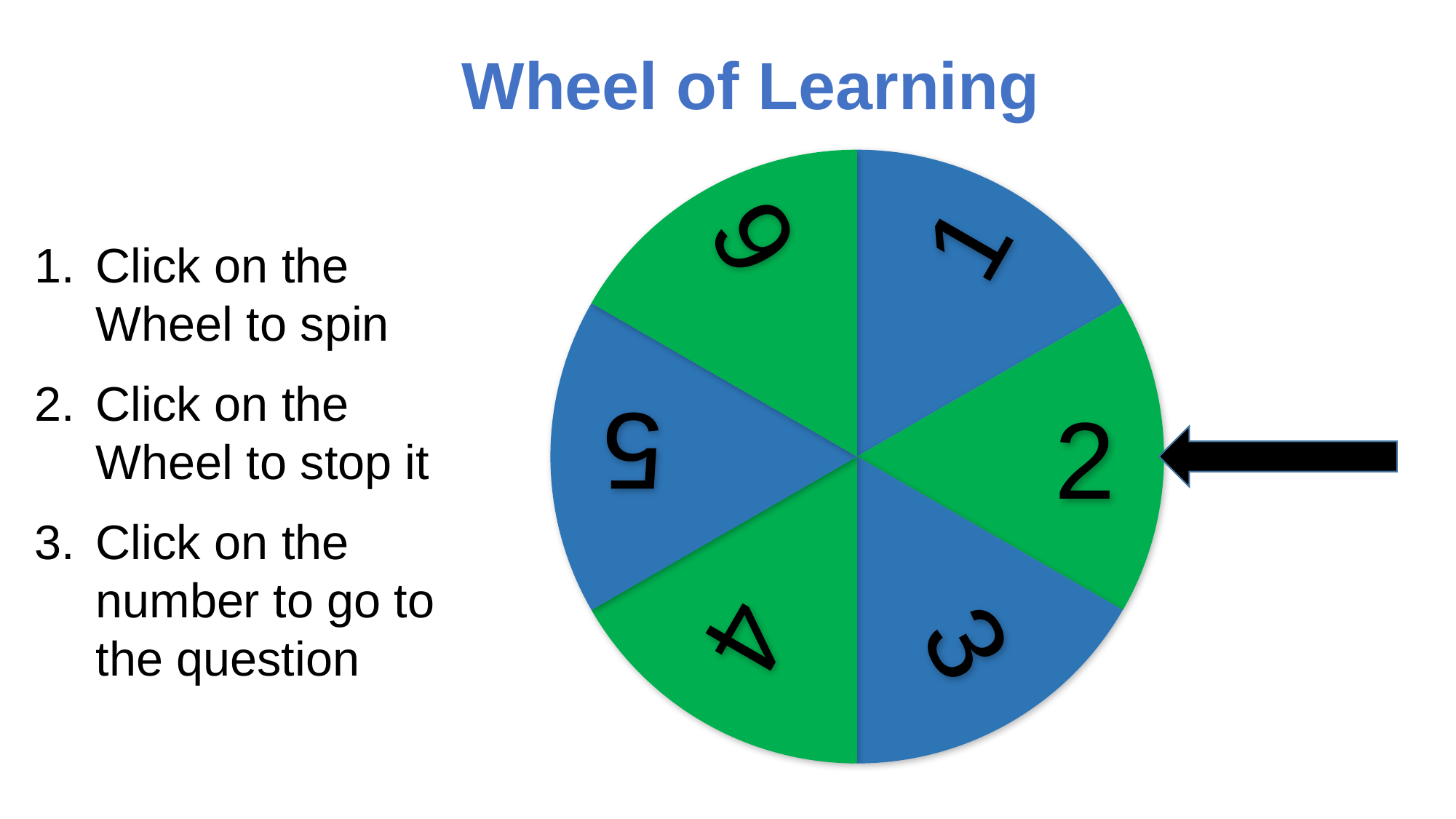

# Wheel of Learning
6
1

5
2

3
4
Click on the    Wheel to spin

Click on the Wheel to stop it

Click on the number to go to the question